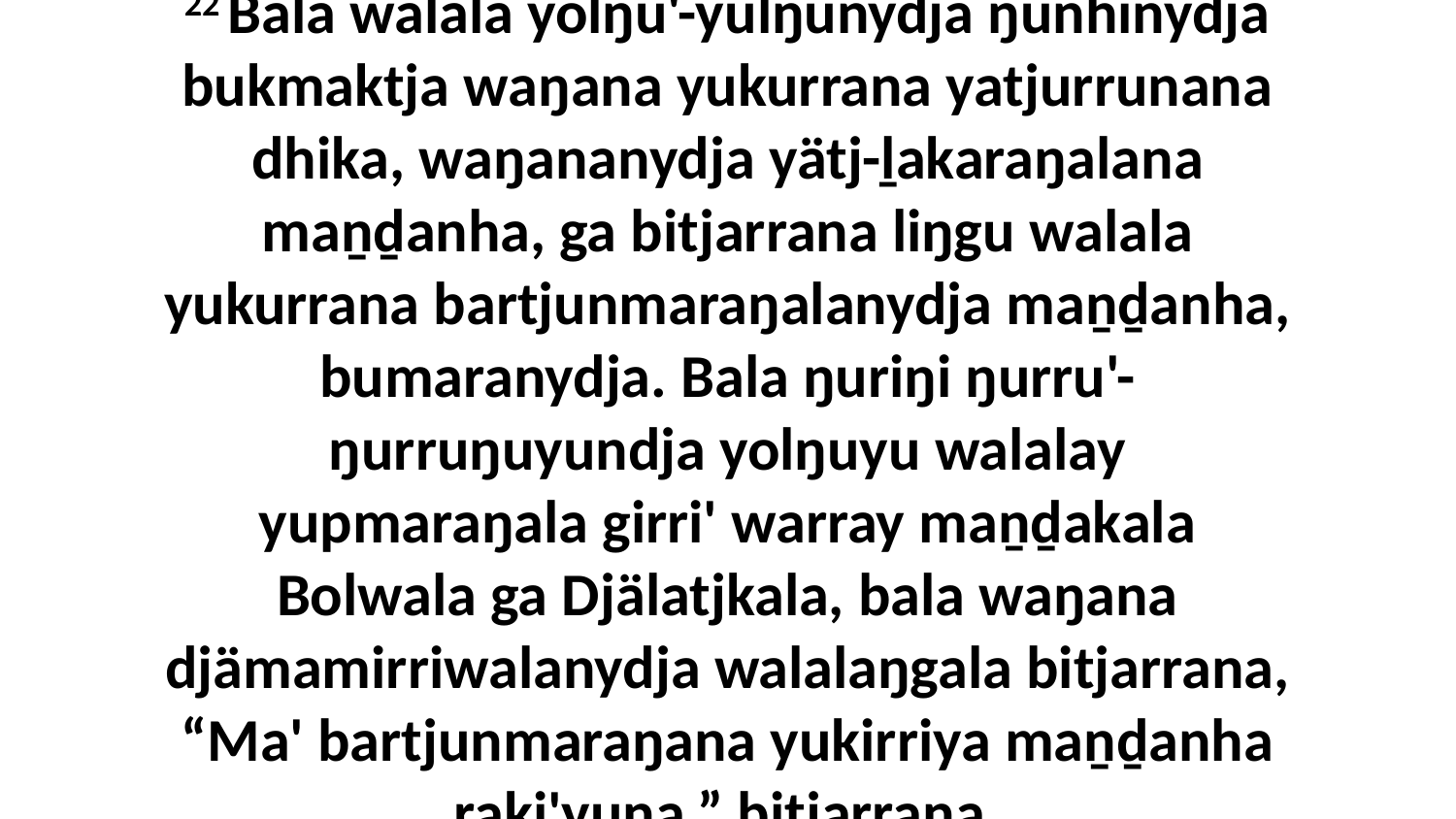

22 Bala walala yolŋu'-yulŋunydja ŋunhinydja bukmaktja waŋana yukurrana yatjurrunana dhika, waŋananydja yätj-ḻakaraŋalana maṉḏanha, ga bitjarrana liŋgu walala yukurrana bartjunmaraŋalanydja maṉḏanha, bumaranydja. Bala ŋuriŋi ŋurru'-ŋurruŋuyundja yolŋuyu walalay yupmaraŋala girri' warray maṉḏakala Bolwala ga Djälatjkala, bala waŋana djämamirriwalanydja walalaŋgala bitjarrana, “Ma' bartjunmaraŋana yukirriya maṉḏanha raki'yuna,” bitjarrana.